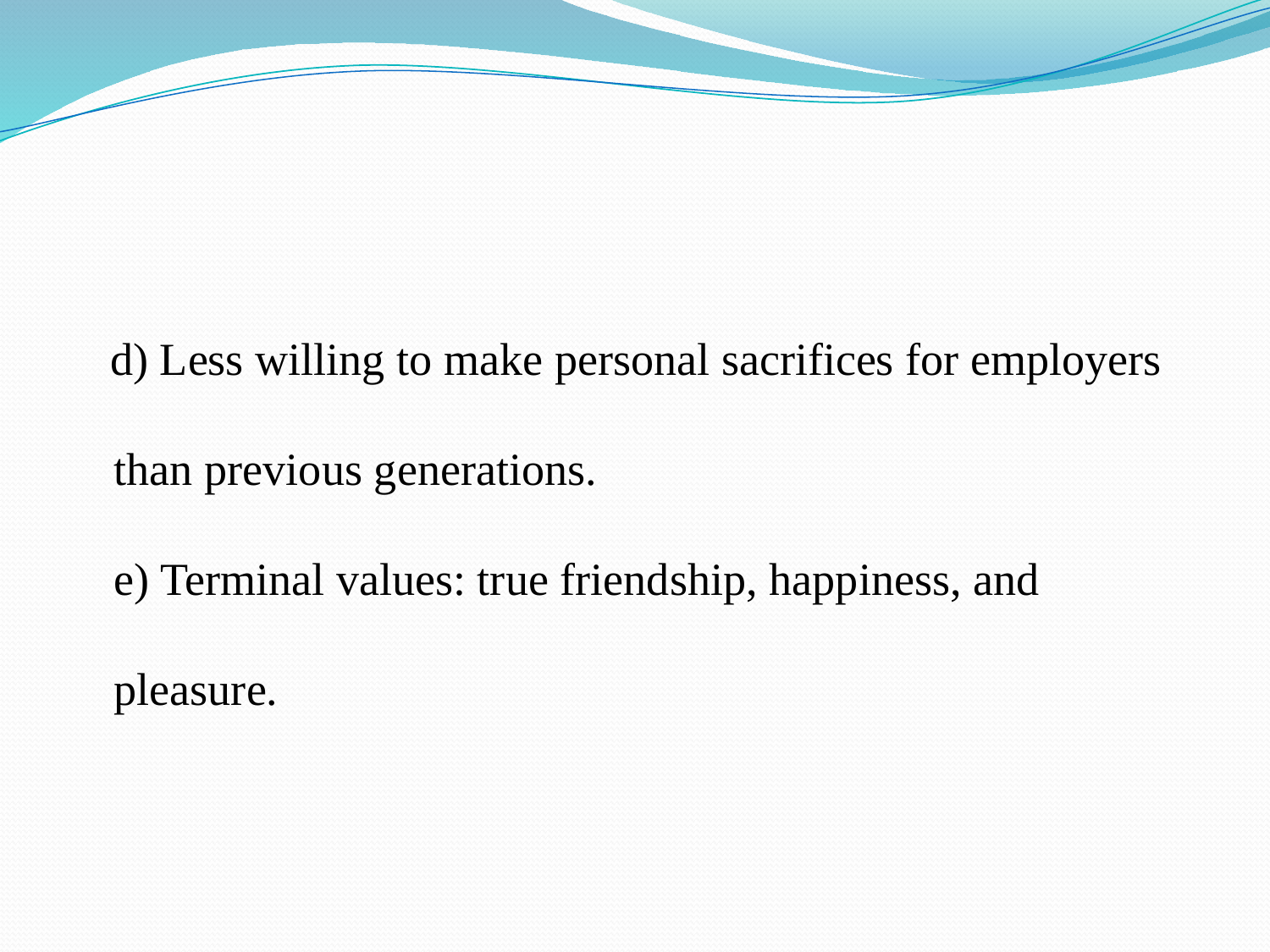

#
   d) Less willing to make personal sacrifices for employers than previous generations.
e) Terminal values: true friendship, happiness, and pleasure.